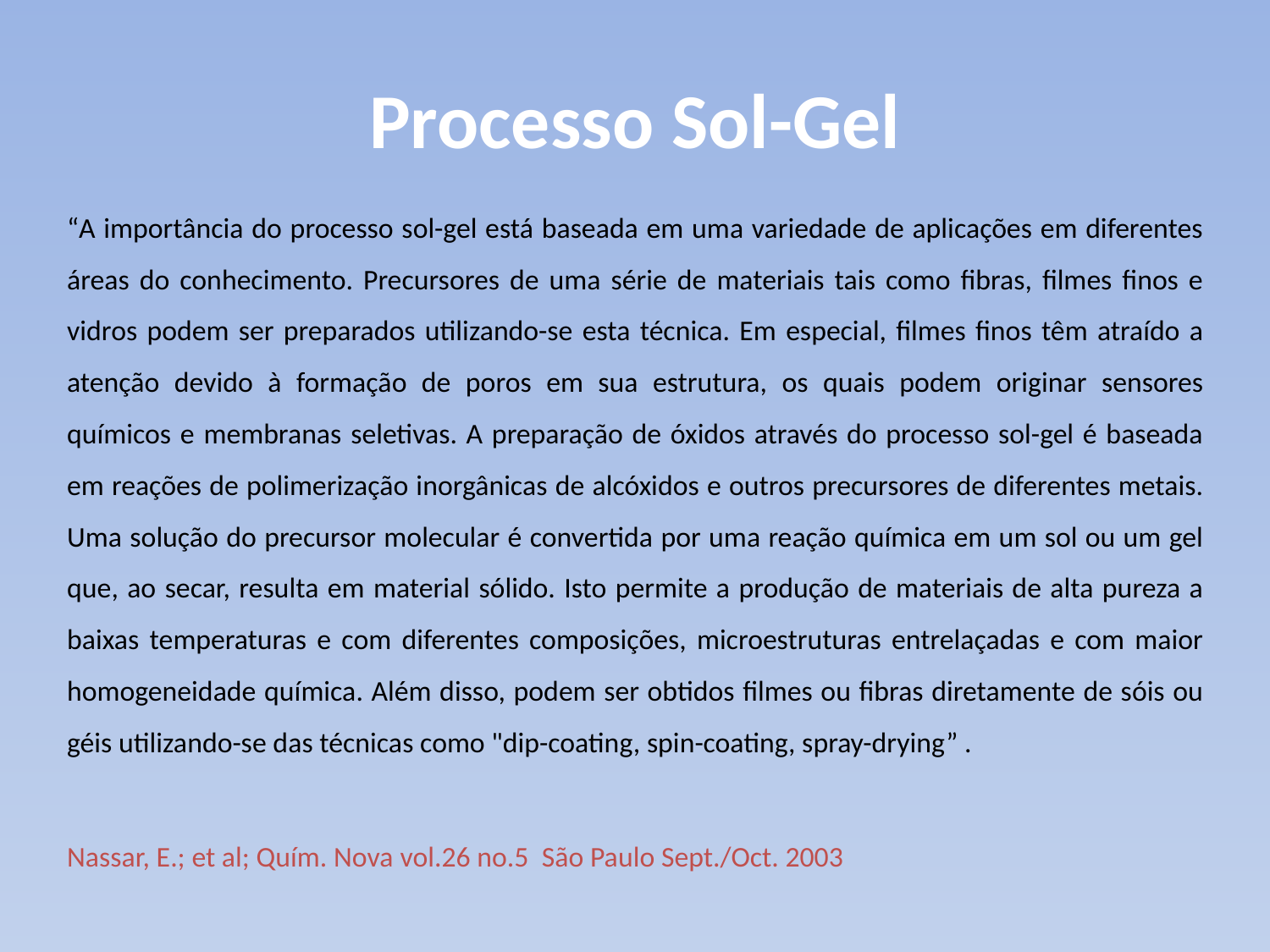

# Processo Sol-Gel
“A importância do processo sol-gel está baseada em uma variedade de aplicações em diferentes áreas do conhecimento. Precursores de uma série de materiais tais como fibras, filmes finos e vidros podem ser preparados utilizando-se esta técnica. Em especial, filmes finos têm atraído a atenção devido à formação de poros em sua estrutura, os quais podem originar sensores químicos e membranas seletivas. A preparação de óxidos através do processo sol-gel é baseada em reações de polimerização inorgânicas de alcóxidos e outros precursores de diferentes metais. Uma solução do precursor molecular é convertida por uma reação química em um sol ou um gel que, ao secar, resulta em material sólido. Isto permite a produção de materiais de alta pureza a baixas temperaturas e com diferentes composições, microestruturas entrelaçadas e com maior homogeneidade química. Além disso, podem ser obtidos filmes ou fibras diretamente de sóis ou géis utilizando-se das técnicas como "dip-coating, spin-coating, spray-drying” .

Nassar, E.; et al; Quím. Nova vol.26 no.5  São Paulo Sept./Oct. 2003